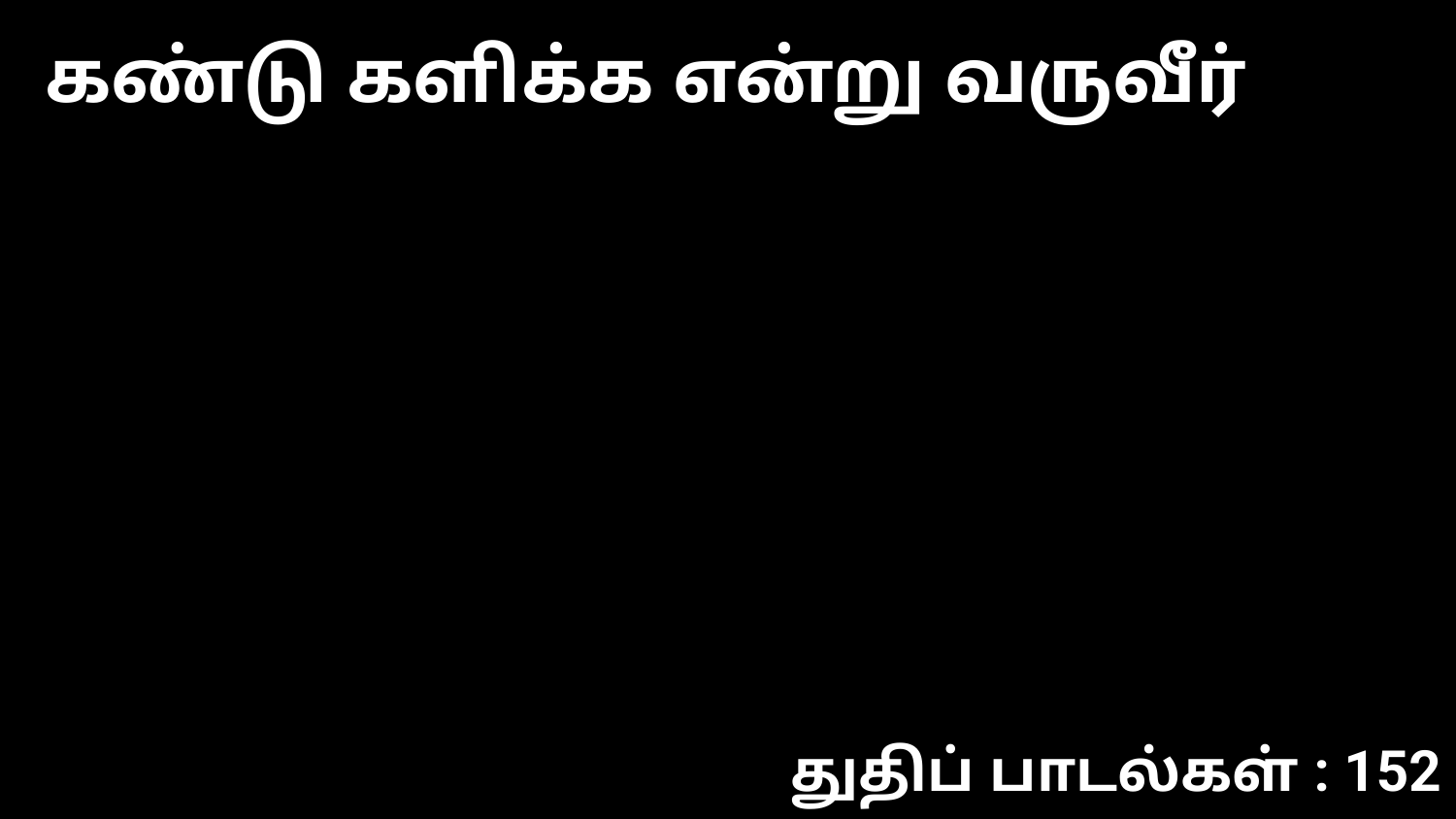

கண்டு களிக்க என்று வருவீர்
துதிப் பாடல்கள் : 152